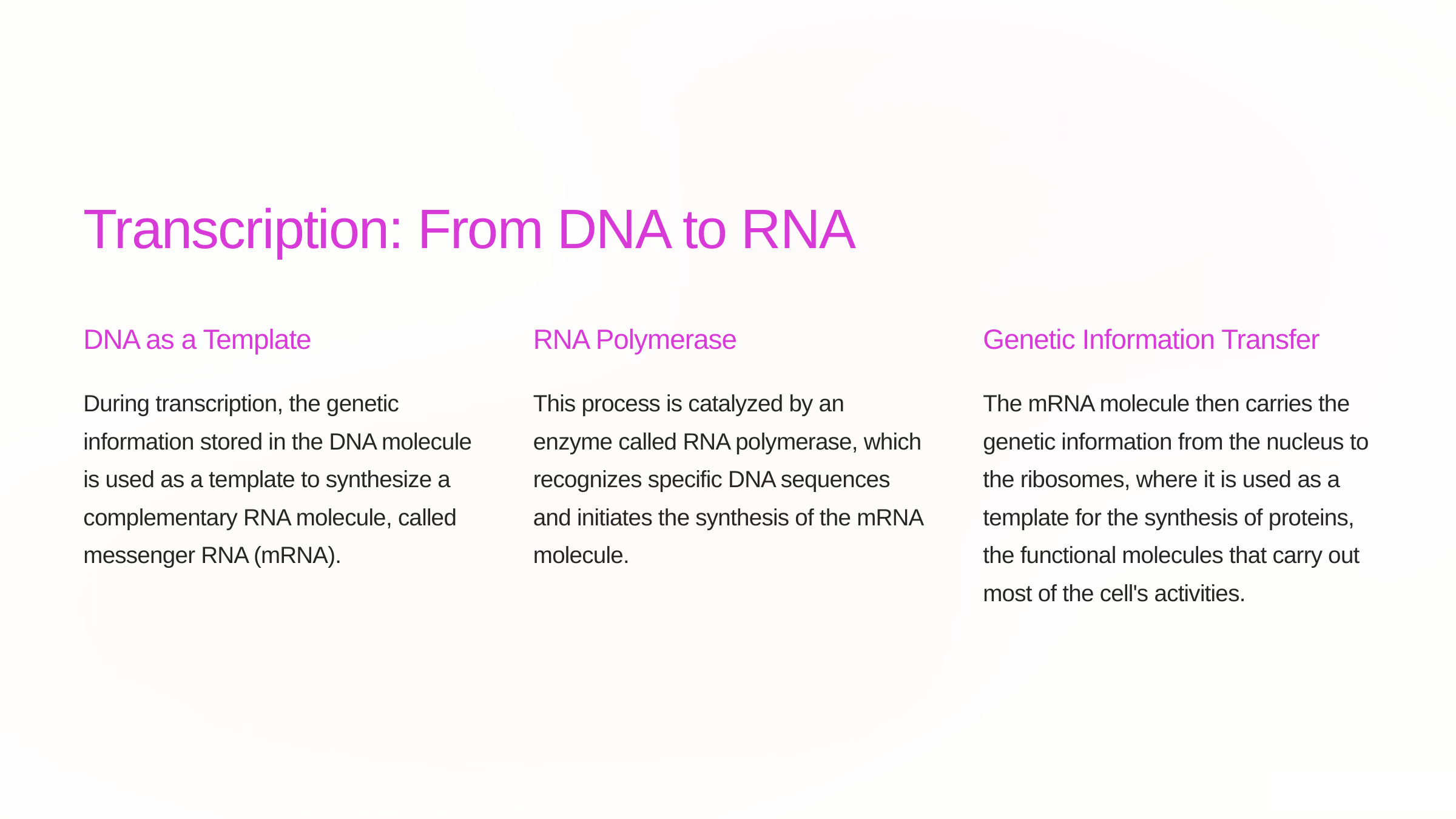

Transcription: From DNA to RNA
DNA as a Template
RNA Polymerase
Genetic Information Transfer
During transcription, the genetic information stored in the DNA molecule is used as a template to synthesize a complementary RNA molecule, called messenger RNA (mRNA).
This process is catalyzed by an enzyme called RNA polymerase, which recognizes specific DNA sequences and initiates the synthesis of the mRNA molecule.
The mRNA molecule then carries the genetic information from the nucleus to the ribosomes, where it is used as a template for the synthesis of proteins, the functional molecules that carry out most of the cell's activities.